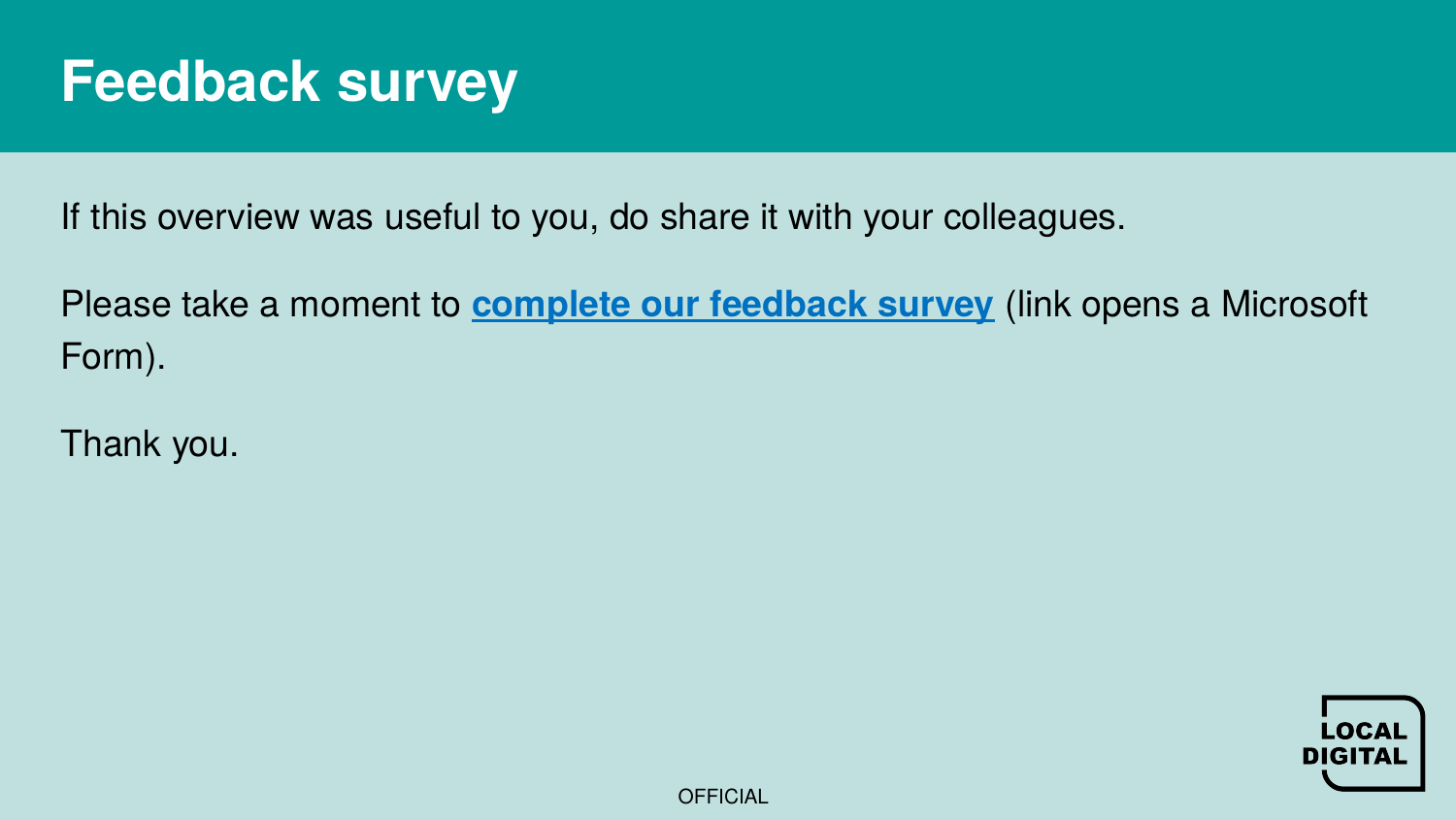

# Feedback survey
If this overview was useful to you, do share it with your colleagues.​
​
Please take a moment to complete our feedback survey (link opens a Microsoft Form).  ​
​
Thank you.